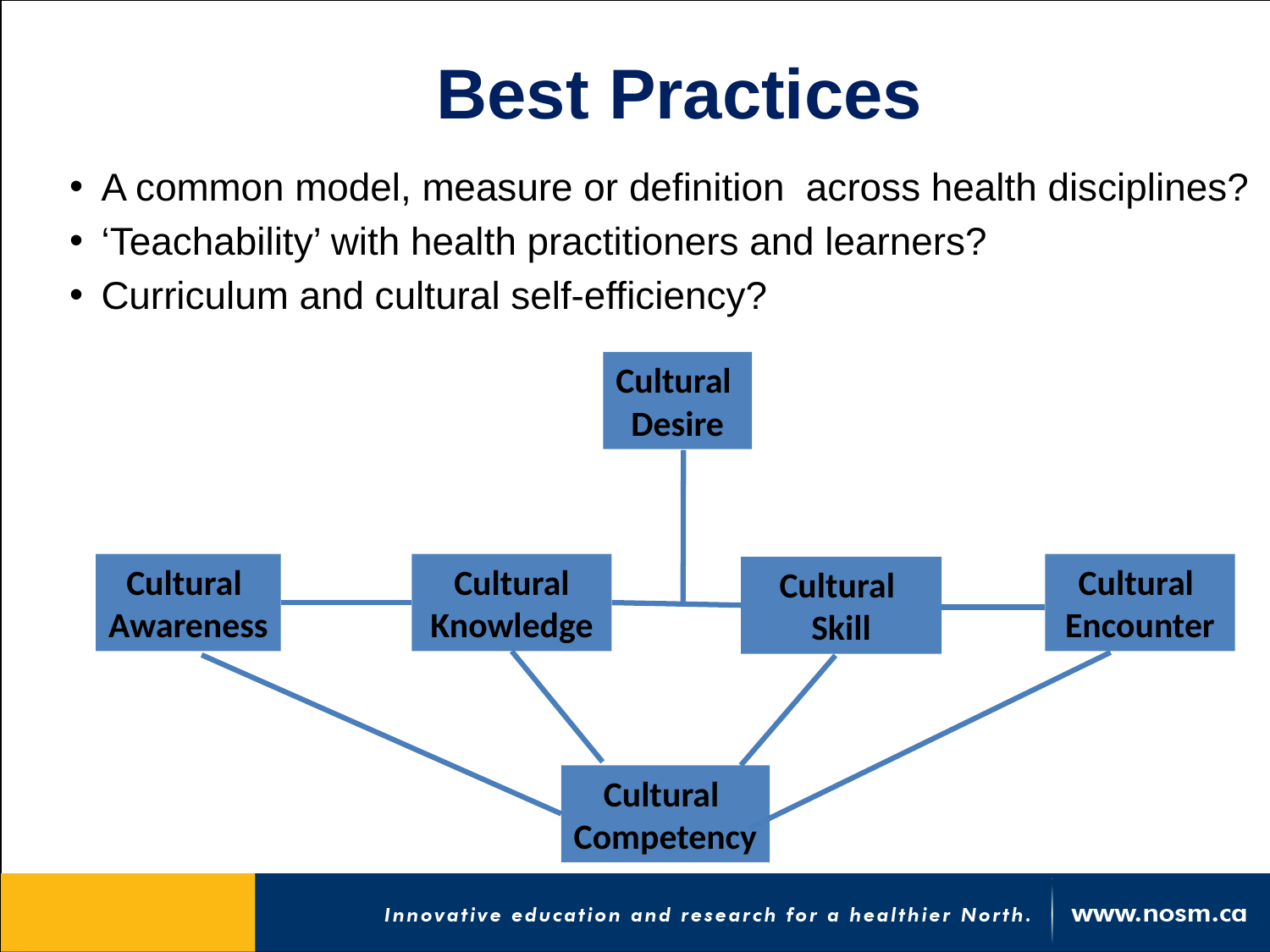

# Best Practices
A common model, measure or definition  across health disciplines?
‘Teachability’ with health practitioners and learners?
Curriculum and cultural self-efficiency?

Cultural
Desire
Cultural
Awareness
Cultural Knowledge
Cultural
Encounter
Cultural
Skill
Cultural
Competency